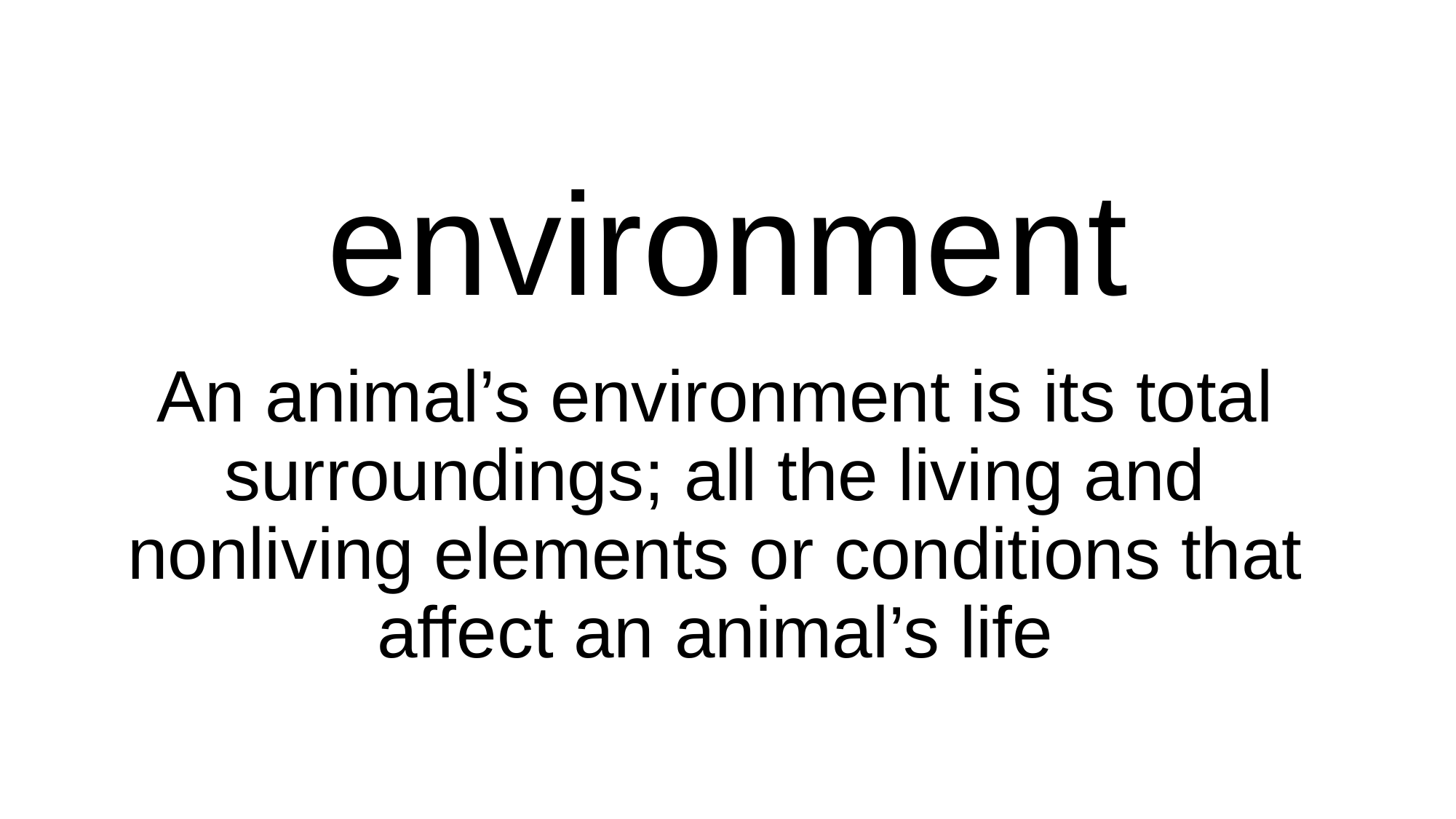

# environment
An animal’s environment is its total surroundings; all the living and nonliving elements or conditions that affect an animal’s life